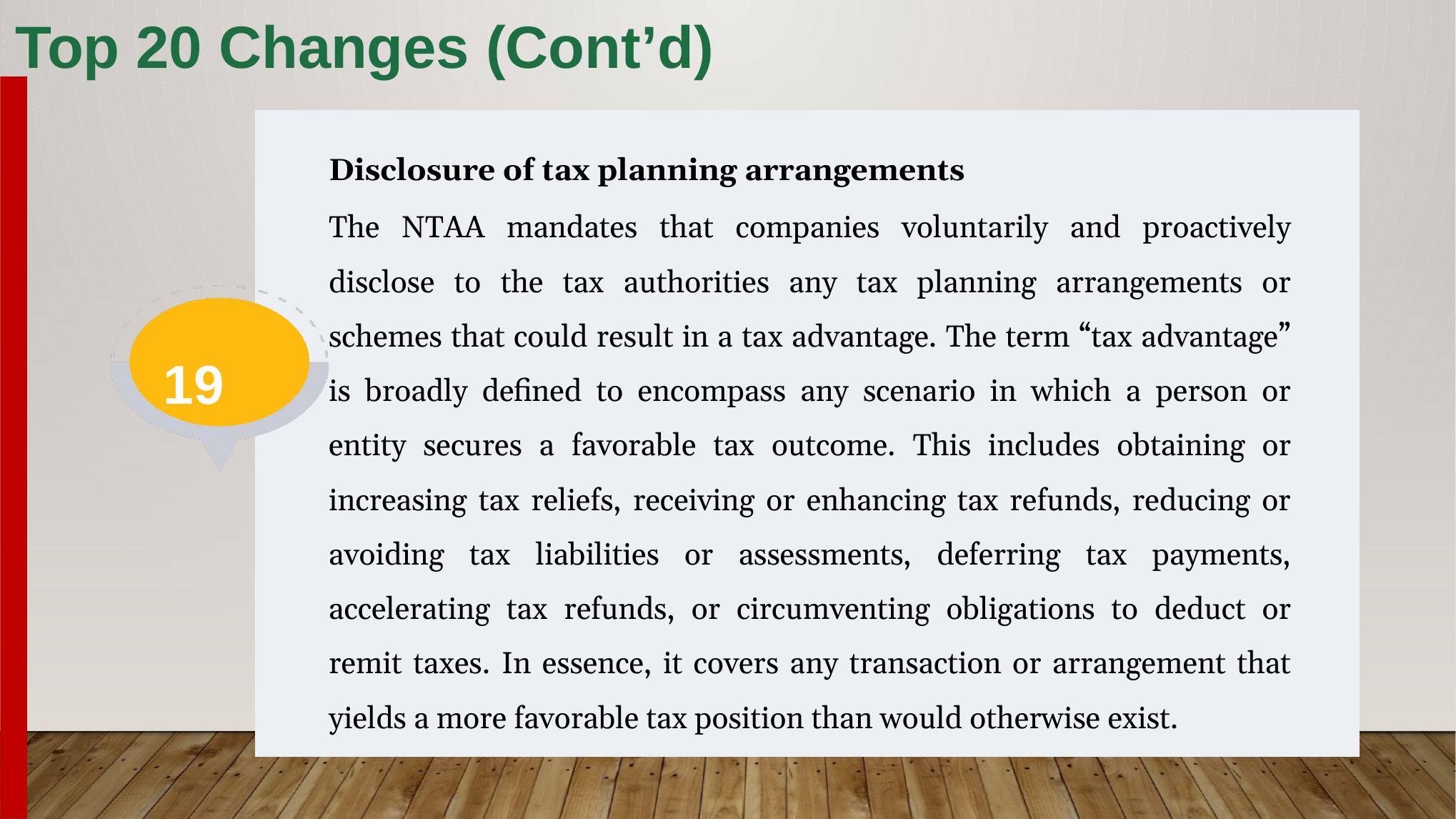

Top 20 Changes (Cont’d)

Disclosure of tax planning arrangements
The NTAA mandates that companies voluntarily and proactively disclose to the tax authorities any tax planning arrangements or schemes that could result in a tax advantage. The term “tax advantage” is broadly defined to encompass any scenario in which a person or entity secures a favorable tax outcome. This includes obtaining or increasing tax reliefs, receiving or enhancing tax refunds, reducing or avoiding tax liabilities or assessments, deferring tax payments, accelerating tax refunds, or circumventing obligations to deduct or remit taxes. In essence, it covers any transaction or arrangement that yields a more favorable tax position than would otherwise exist.

19